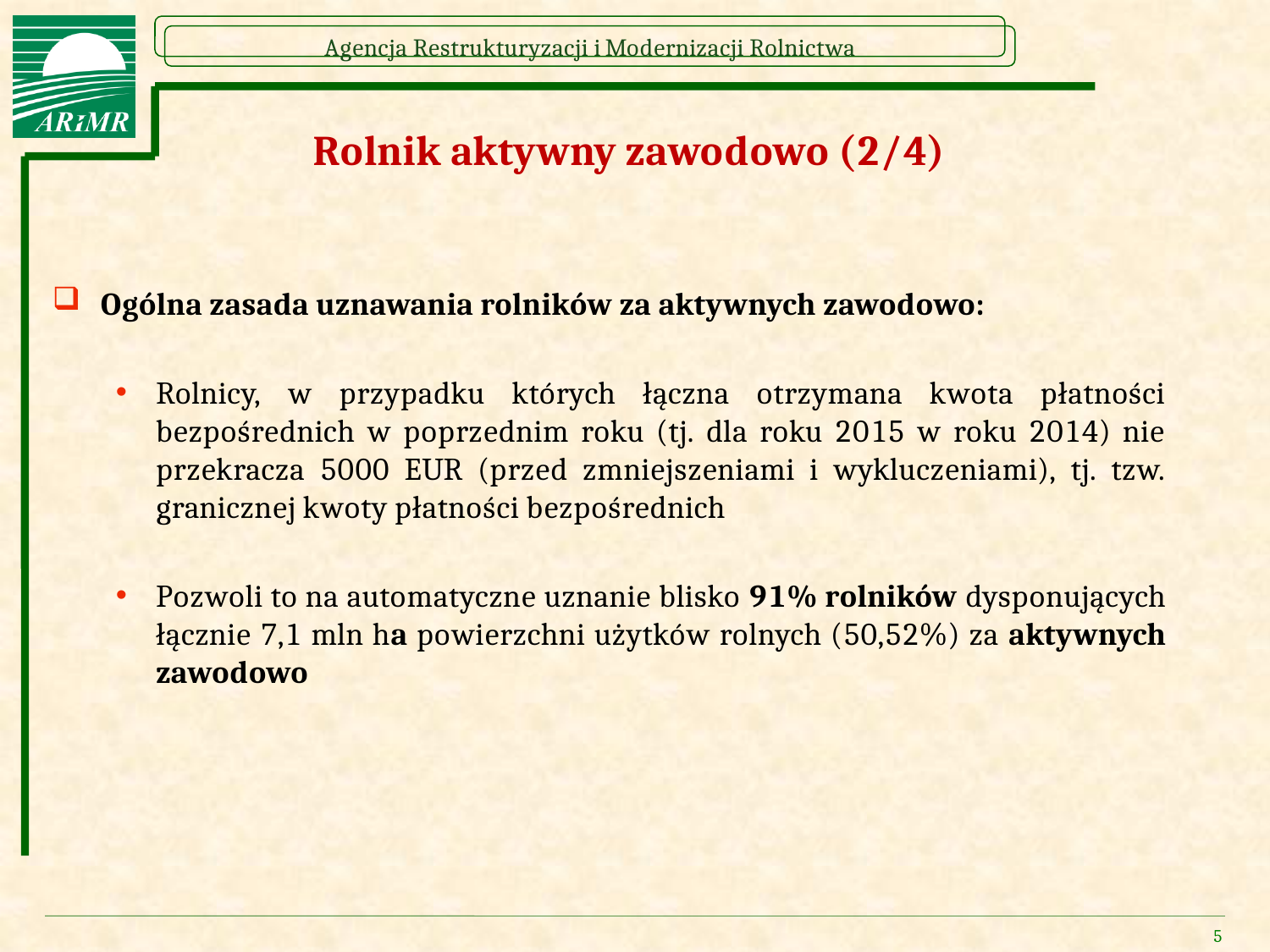

# Rolnik aktywny zawodowo (2/4)

Ogólna zasada uznawania rolników za aktywnych zawodowo:

Rolnicy, w przypadku których łączna otrzymana kwota płatności bezpośrednich w poprzednim roku (tj. dla roku 2015 w roku 2014) nie przekracza 5000 EUR (przed zmniejszeniami i wykluczeniami), tj. tzw. granicznej kwoty płatności bezpośrednich

Pozwoli to na automatyczne uznanie blisko 91% rolników dysponujących łącznie 7,1 mln ha powierzchni użytków rolnych (50,52%) za aktywnych zawodowo

5